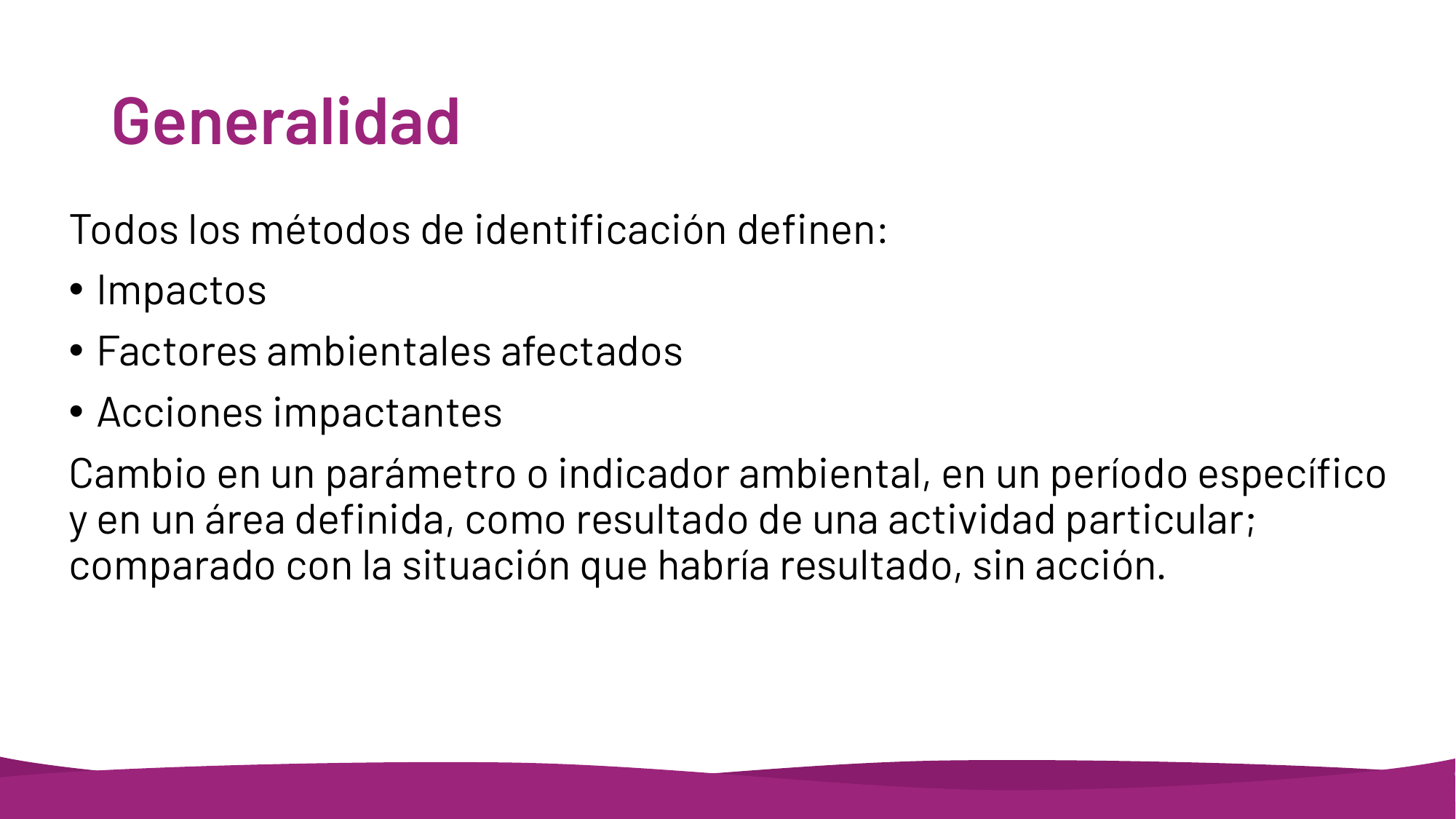

# Generalidad
Todos los métodos de identificación definen:
Impactos
Factores ambientales afectados
Acciones impactantes
Cambio en un parámetro o indicador ambiental, en un período específico y en un área definida, como resultado de una actividad particular; comparado con la situación que habría resultado, sin acción.